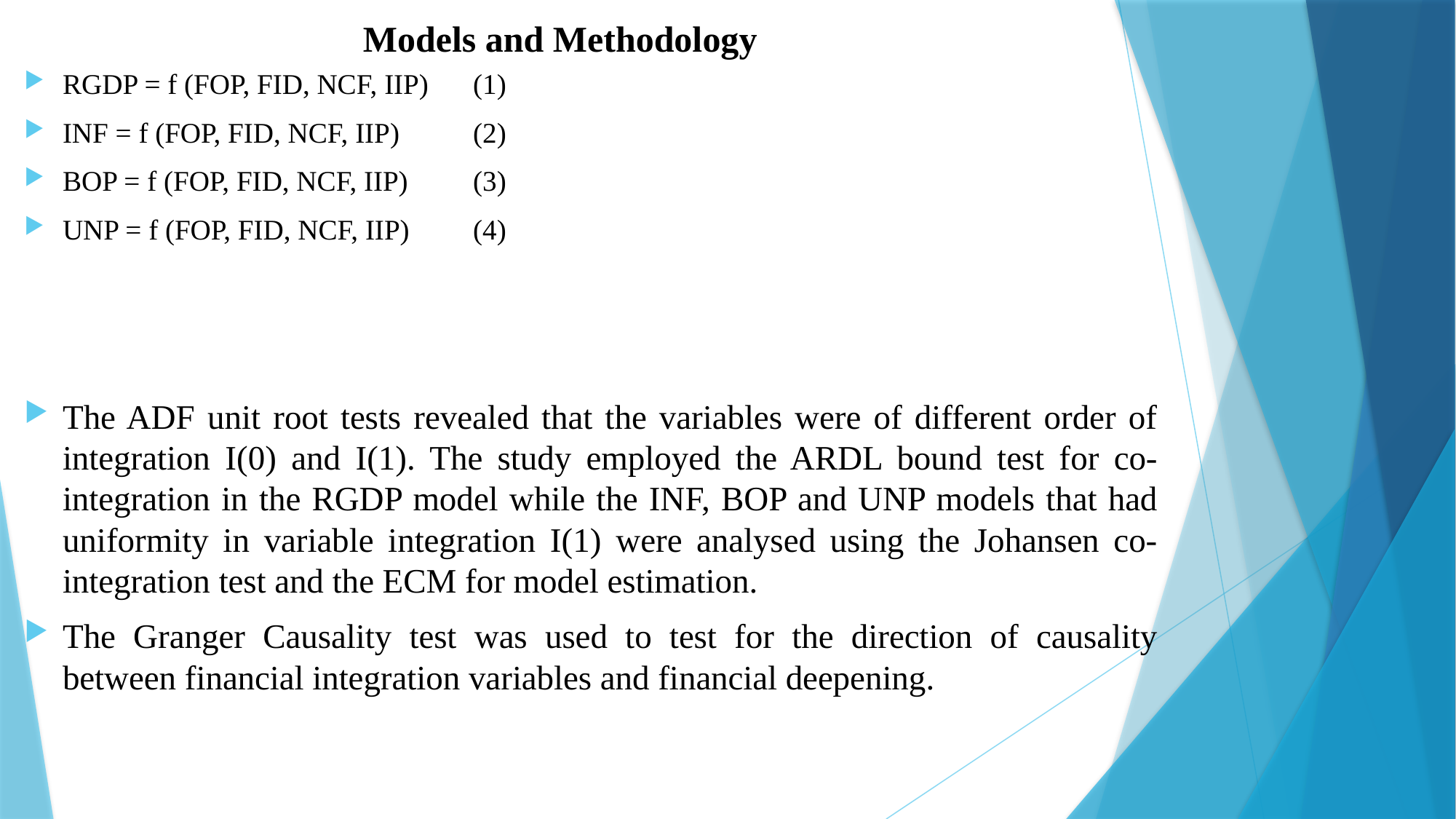

# Models and Methodology
RGDP = f (FOP, FID, NCF, IIP)									(1)
INF = f (FOP, FID, NCF, IIP)									(2)
BOP = f (FOP, FID, NCF, IIP)									(3)
UNP = f (FOP, FID, NCF, IIP)									(4)

The ADF unit root tests revealed that the variables were of different order of integration I(0) and I(1). The study employed the ARDL bound test for co-integration in the RGDP model while the INF, BOP and UNP models that had uniformity in variable integration I(1) were analysed using the Johansen co-integration test and the ECM for model estimation.
The Granger Causality test was used to test for the direction of causality between financial integration variables and financial deepening.